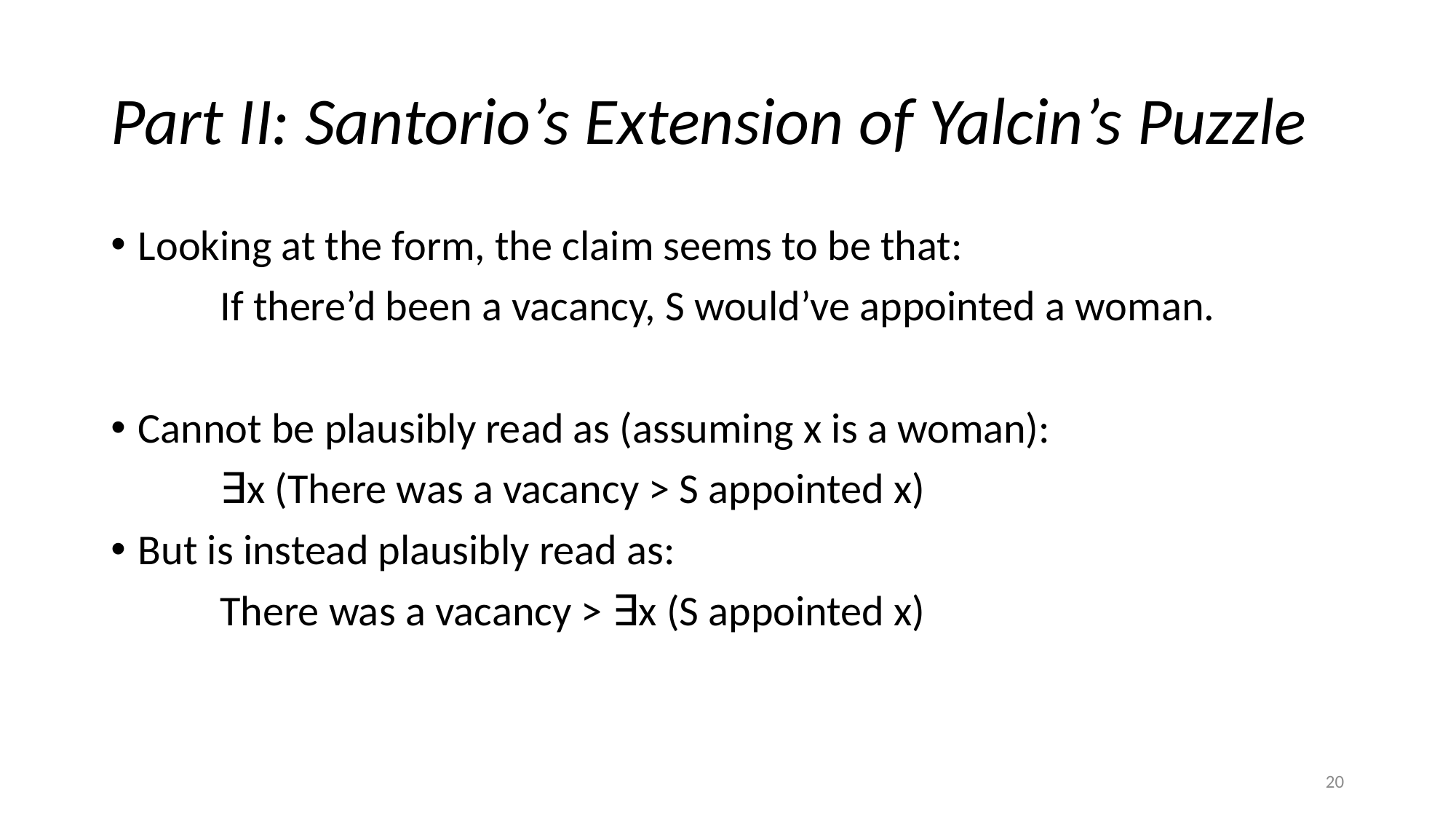

# Part II: Santorio’s Extension of Yalcin’s Puzzle
Looking at the form, the claim seems to be that:
	If there’d been a vacancy, S would’ve appointed a woman.

Cannot be plausibly read as (assuming x is a woman):
	∃x (There was a vacancy > S appointed x)
But is instead plausibly read as:
	There was a vacancy > ∃x (S appointed x)
20